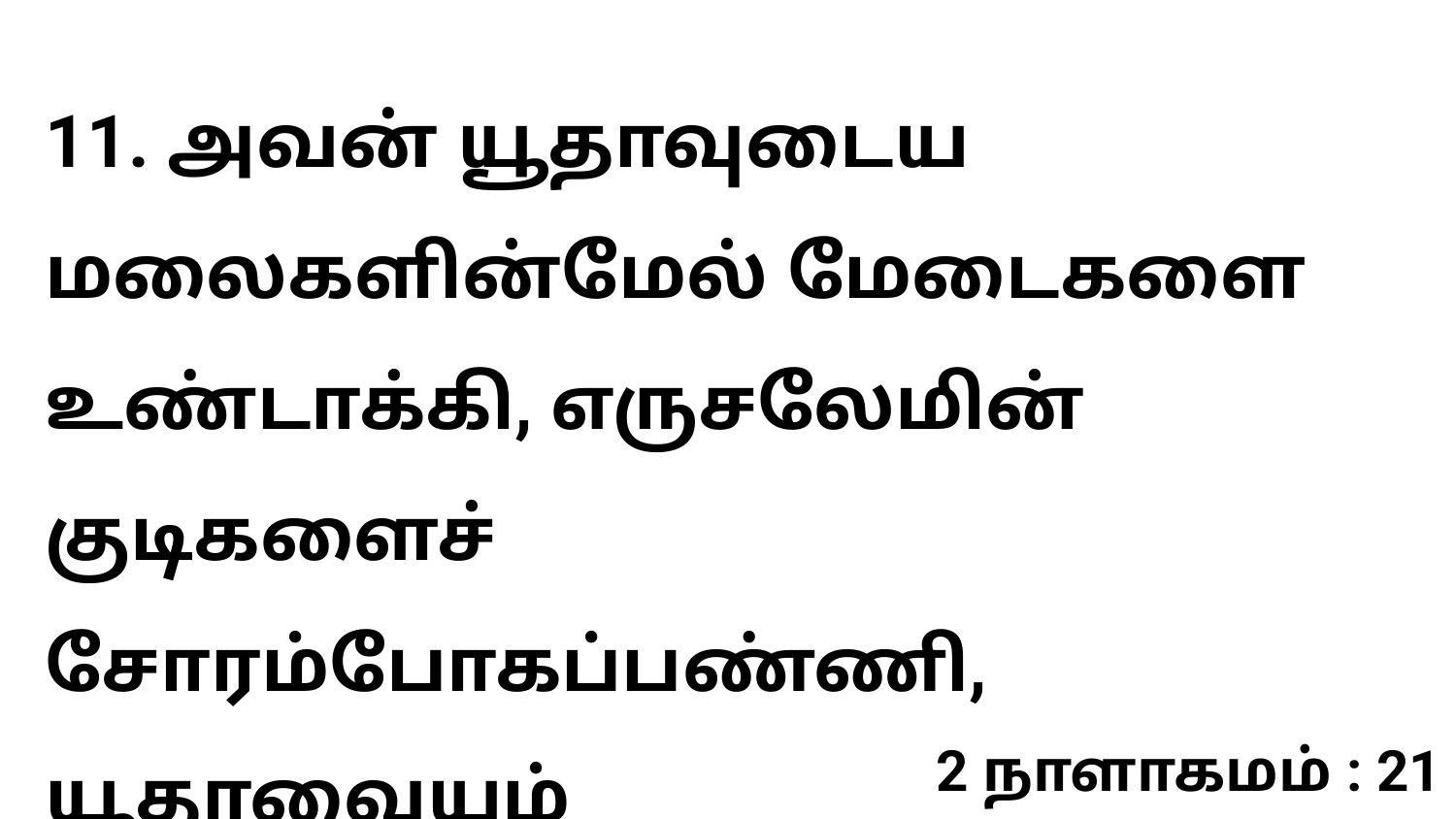

11. அவன் யூதாவுடைய மலைகளின்மேல் மேடைகளை உண்டாக்கி, எருசலேமின் குடிகளைச் சோரம்போகப்பண்ணி, யூதாவையும்
2 நாளாகமம் : 21